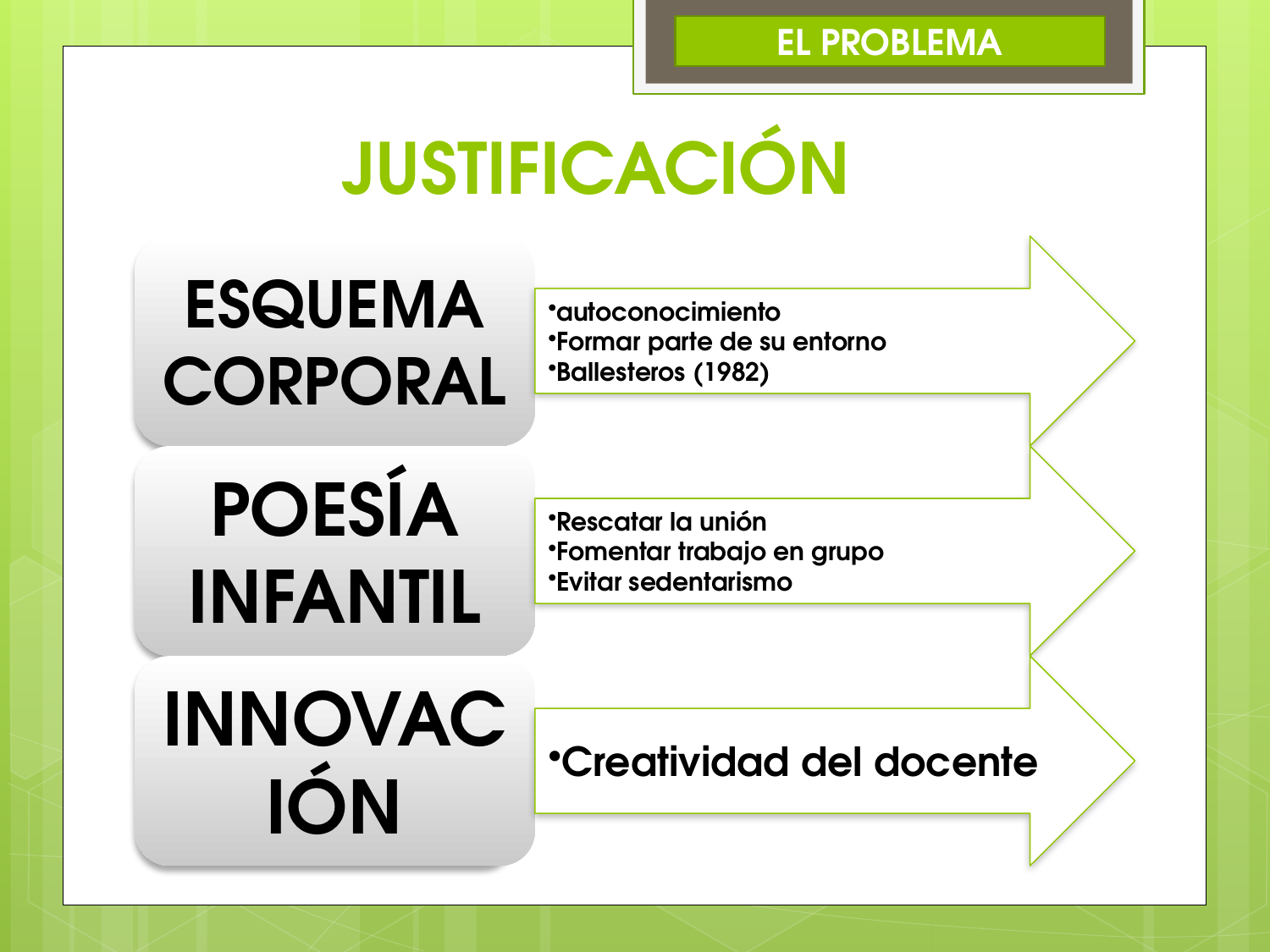

EL PROBLEMA
# JUSTIFICACIÓN
ESQUEMA CORPORAL
autoconocimiento
Formar parte de su entorno
POESÍA INFANTIL
Rescatar la unión
Ballesteros (1982)
Creatividad del docente
Fomentar trabajo en grupo
Evitar sedentarismo